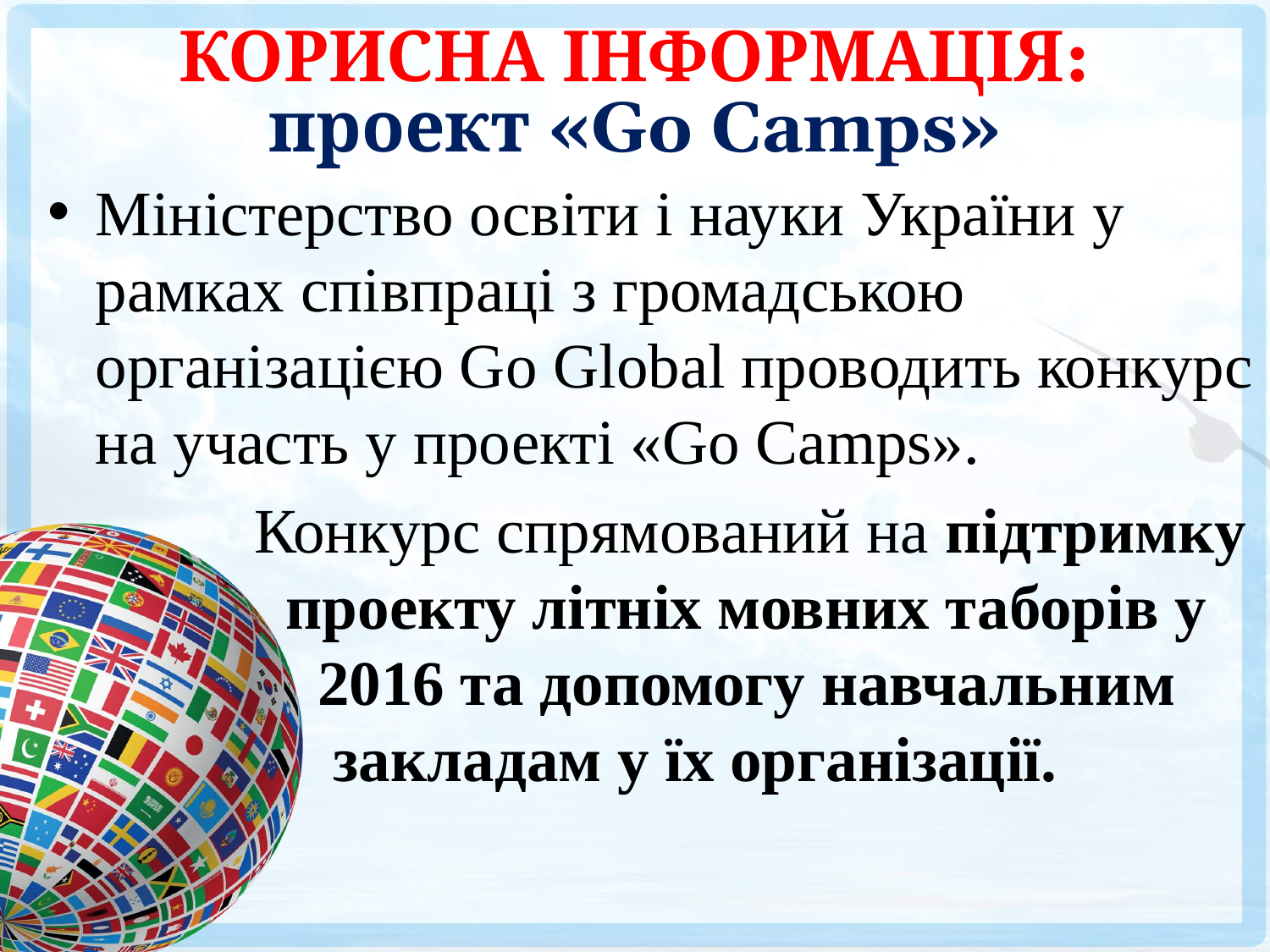

# КОРИСНА ІНФОРМАЦІЯ: проект «Go Camps»
Міністерство освіти і науки України у рамках співпраці з громадською організацією Go Global проводить конкурс на участь у проекті «Go Camps».
             Конкурс спрямований на підтримку
               проекту літніх мовних таборів у
                 2016 та допомогу навчальним
                  закладам у їх організації.